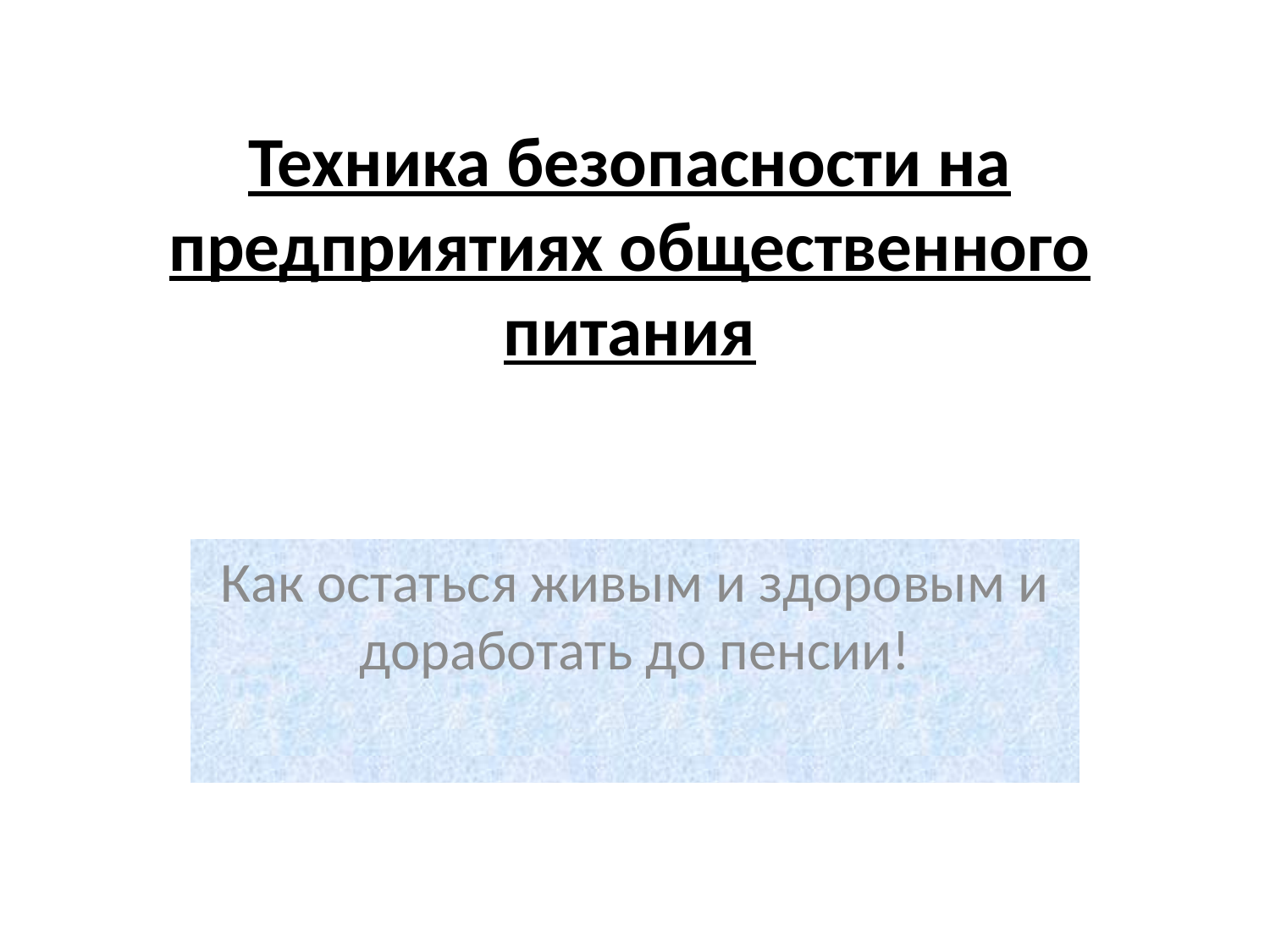

# Техника безопасности на предприятиях общественного питания
Как остаться живым и здоровым и доработать до пенсии!